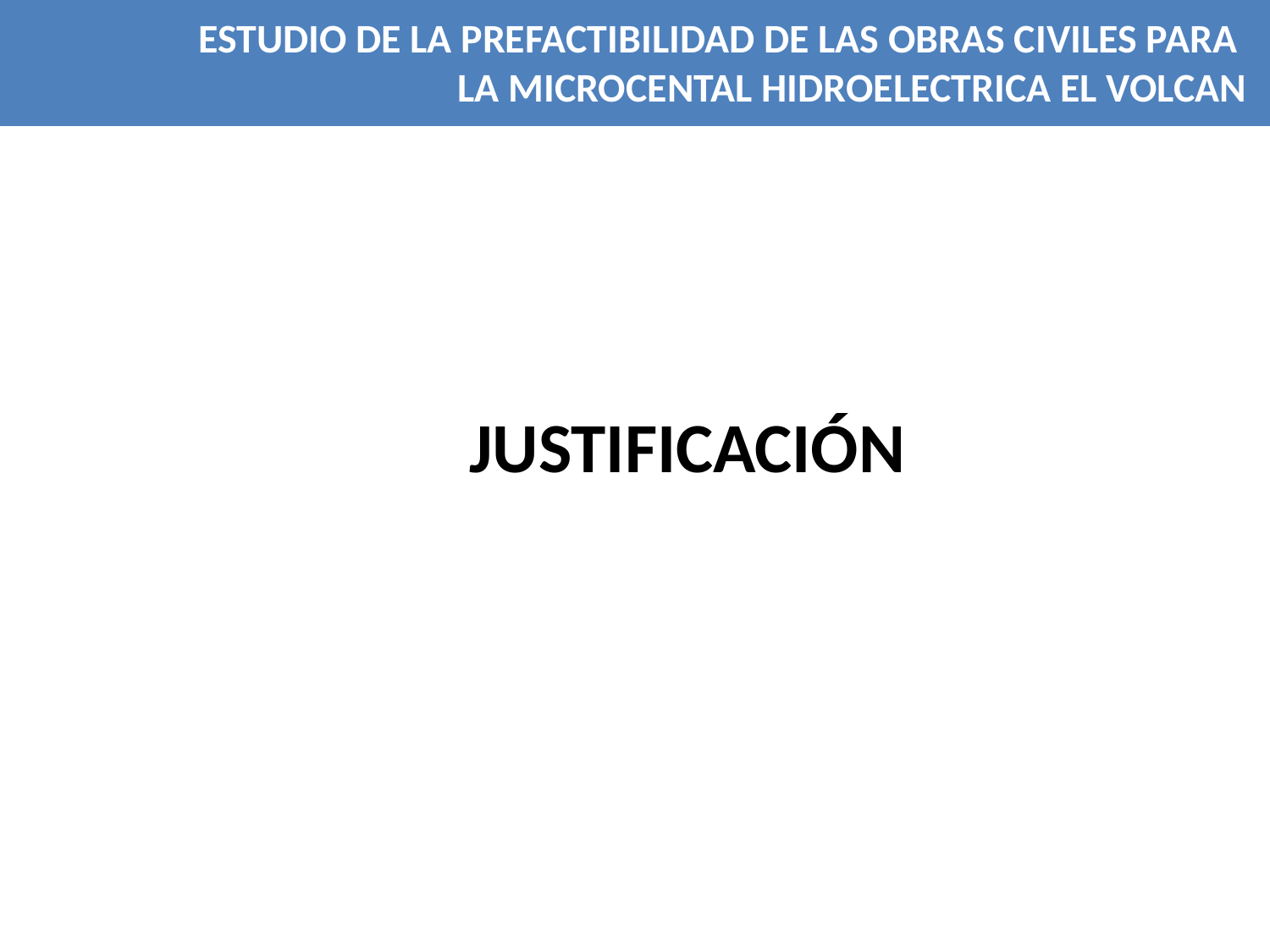

ESTUDIO DE LA PREFACTIBILIDAD DE LAS OBRAS CIVILES PARA
LA MICROCENTAL HIDROELECTRICA EL VOLCAN
JUSTIFICACIÓN